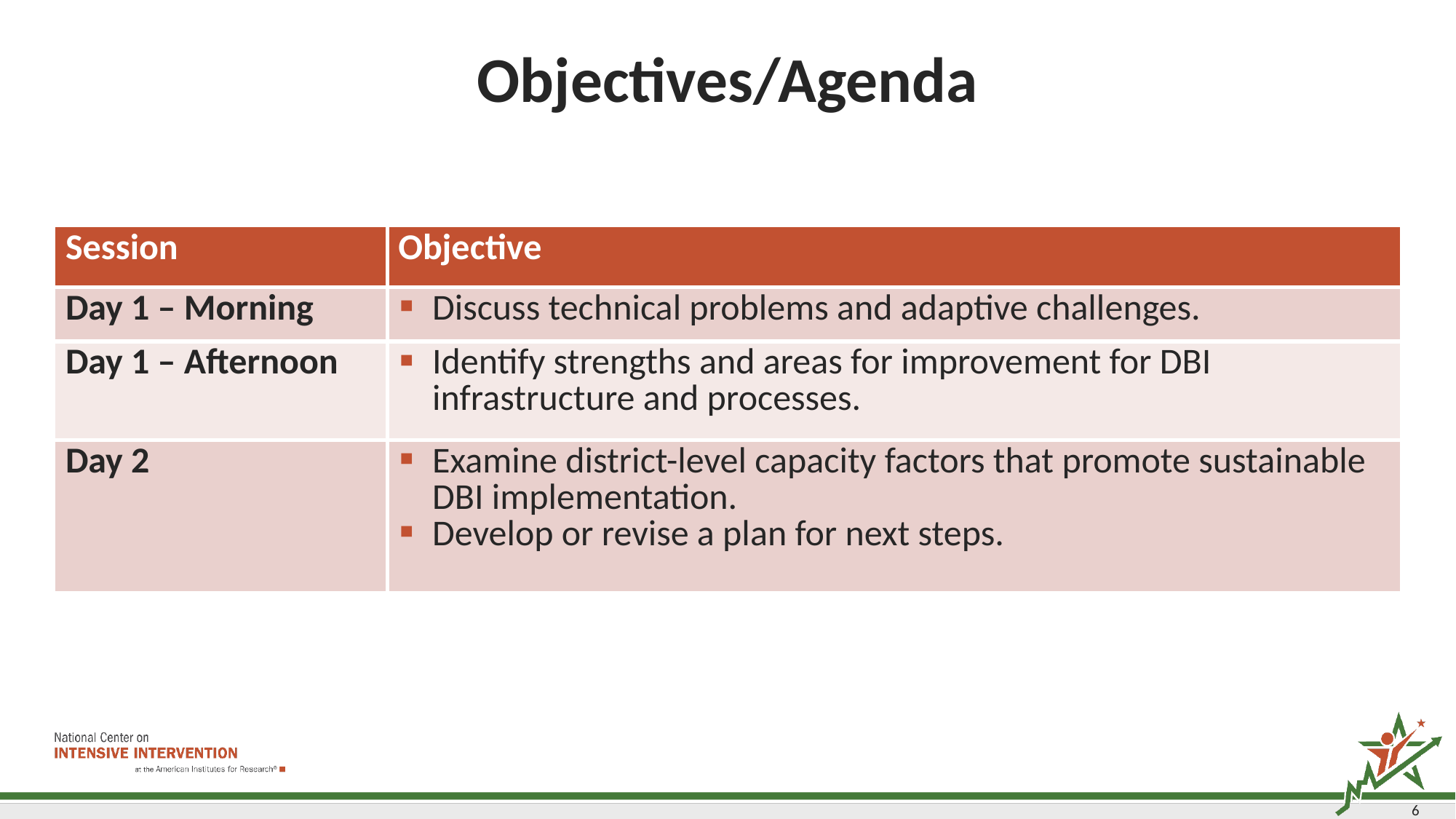

# Objectives/Agenda
| Session | Objective |
| --- | --- |
| Day 1 – Morning | Discuss technical problems and adaptive challenges. |
| Day 1 – Afternoon | Identify strengths and areas for improvement for DBI infrastructure and processes. |
| Day 2 | Examine district-level capacity factors that promote sustainable DBI implementation. Develop or revise a plan for next steps. |
6